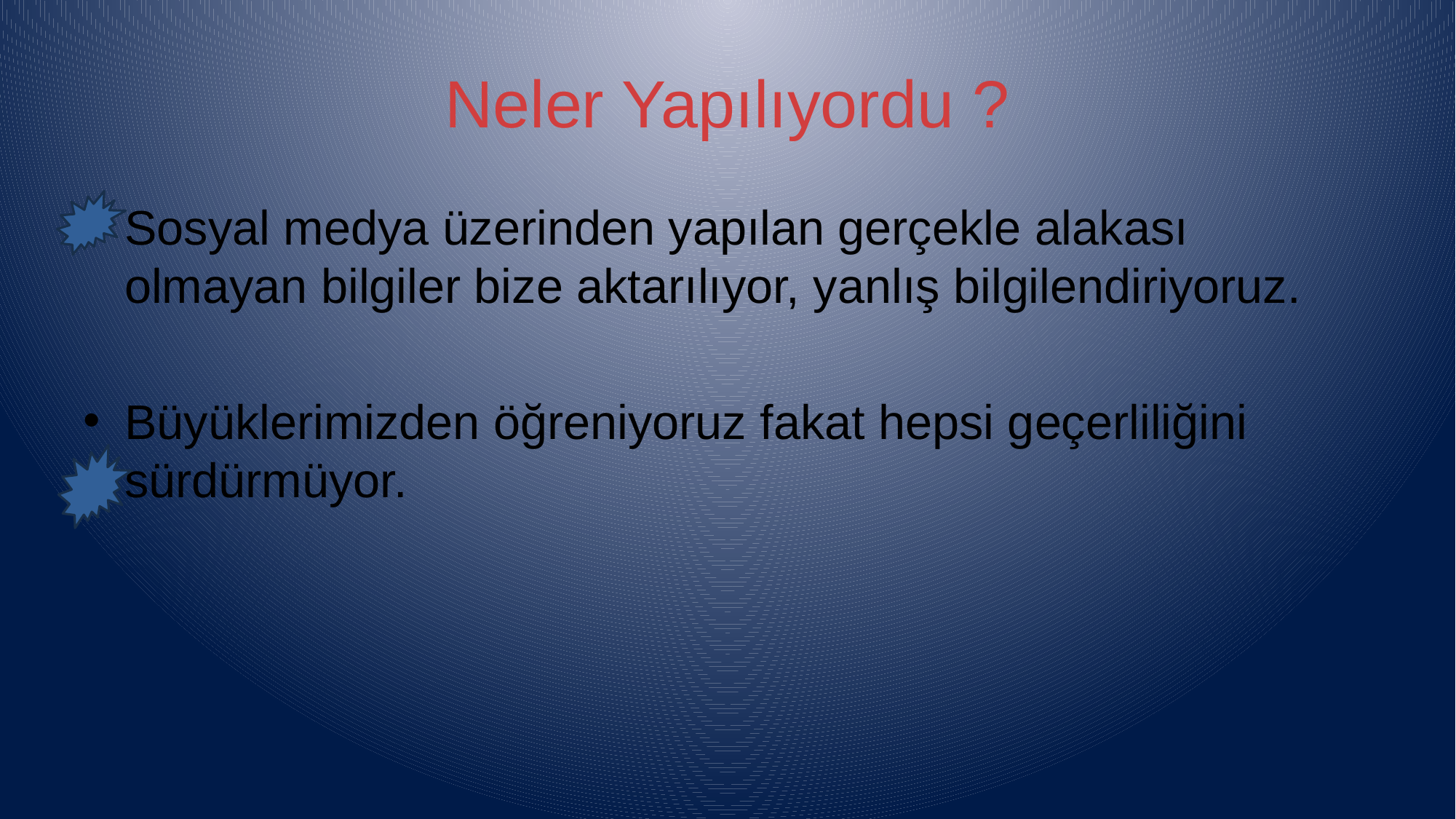

# Neler Yapılıyordu ?

Sosyal medya üzerinden yapılan gerçekle alakası olmayan bilgiler bize aktarılıyor, yanlış bilgilendiriyoruz.

Büyüklerimizden öğreniyoruz fakat hepsi geçerliliğini sürdürmüyor.